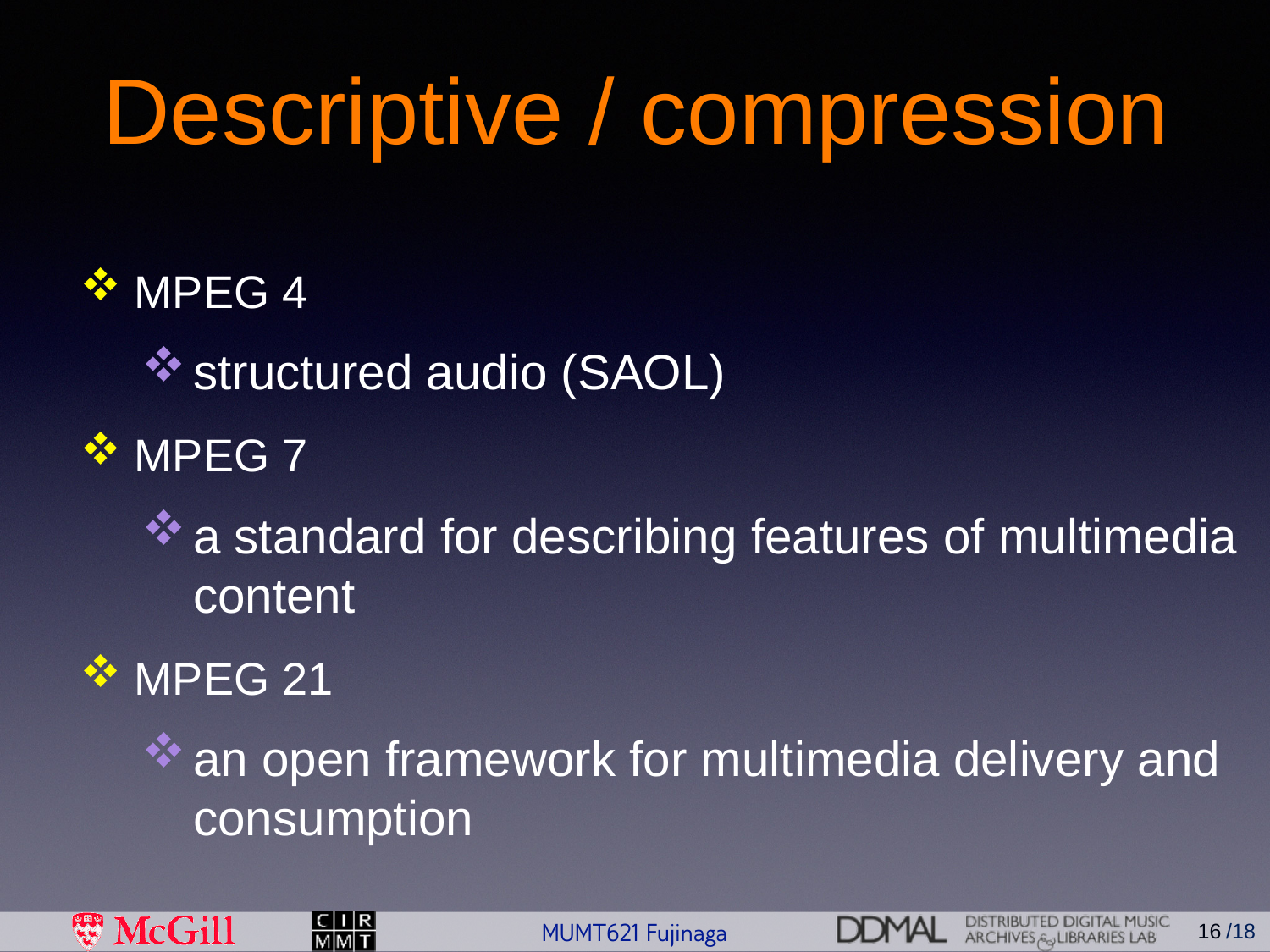

# Descriptive / compression
MPEG 4
structured audio (SAOL)
MPEG 7
a standard for describing features of multimedia content
MPEG 21
an open framework for multimedia delivery and consumption
16